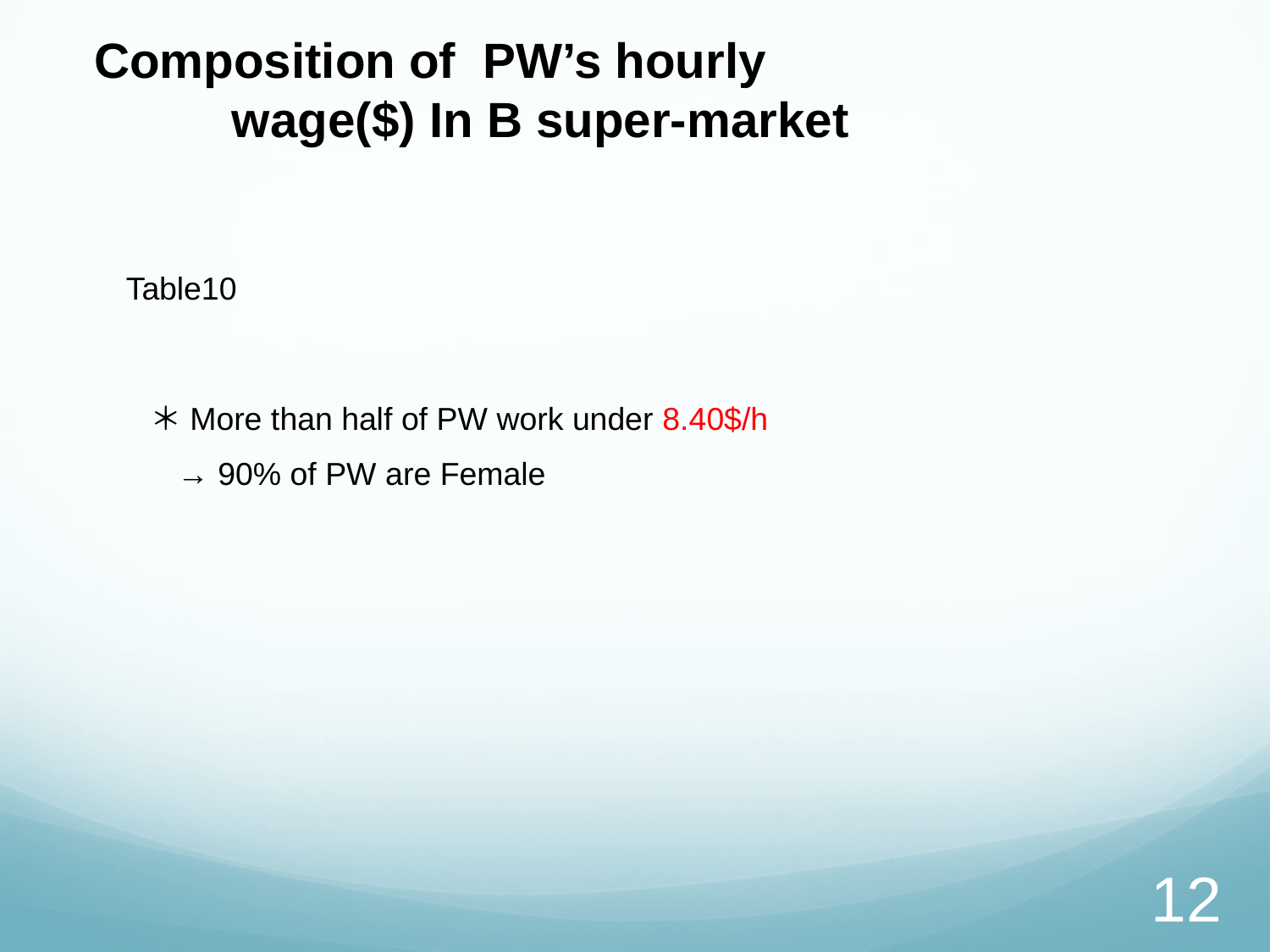

Composition of  PW’s hourly
          wage($) In B super-market

Table10
＊More than half of PW work under 8.40$/h

   → 90% of PW are Female

12